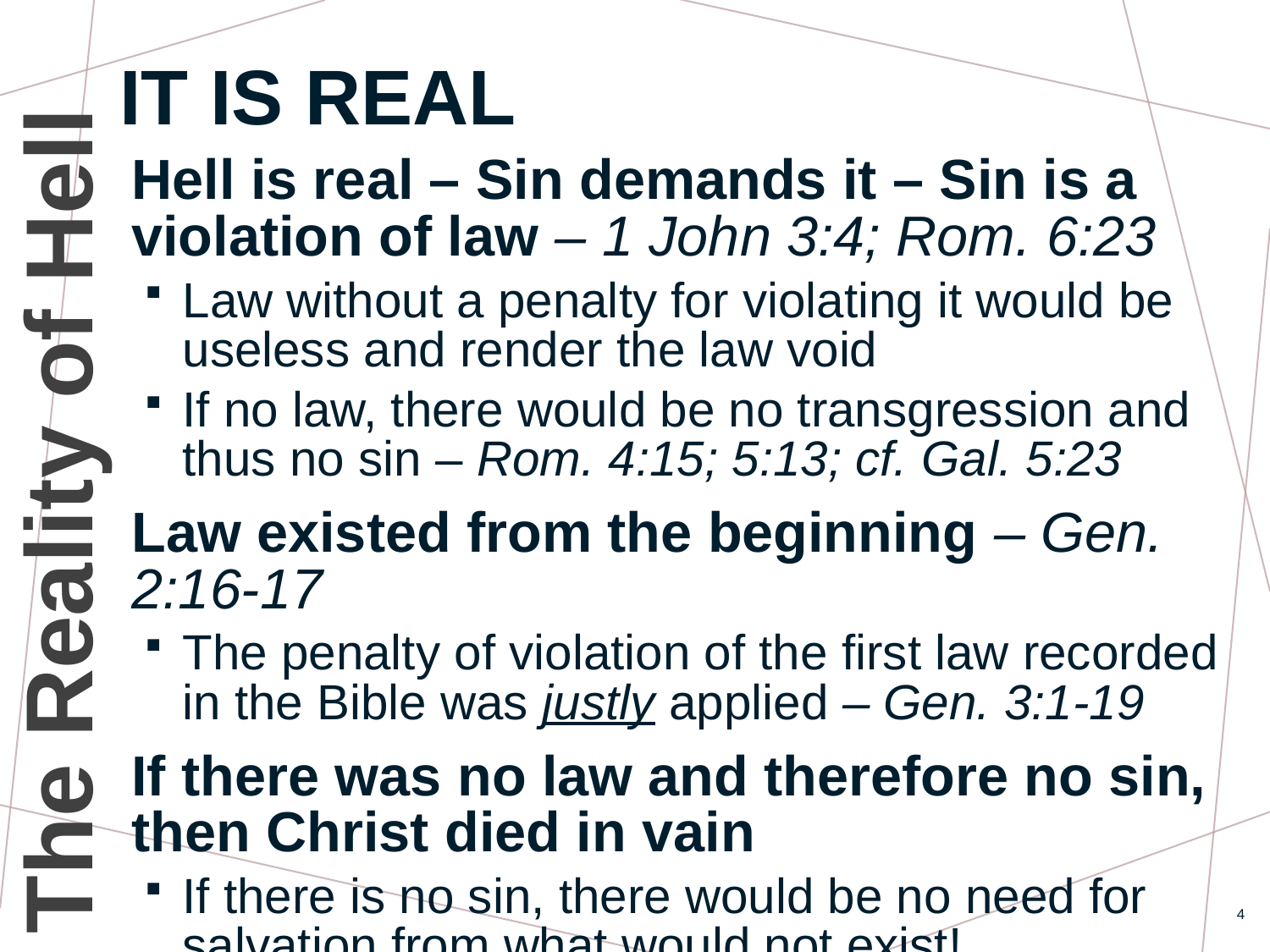

# It is real
Hell is real – Sin demands it – Sin is a violation of law – 1 John 3:4; Rom. 6:23
Law without a penalty for violating it would be useless and render the law void
If no law, there would be no transgression and thus no sin – Rom. 4:15; 5:13; cf. Gal. 5:23
Law existed from the beginning – Gen. 2:16-17
The penalty of violation of the first law recorded in the Bible was justly applied – Gen. 3:1-19
If there was no law and therefore no sin, then Christ died in vain
If there is no sin, there would be no need for salvation from what would not exist!
The Reality of Hell
4